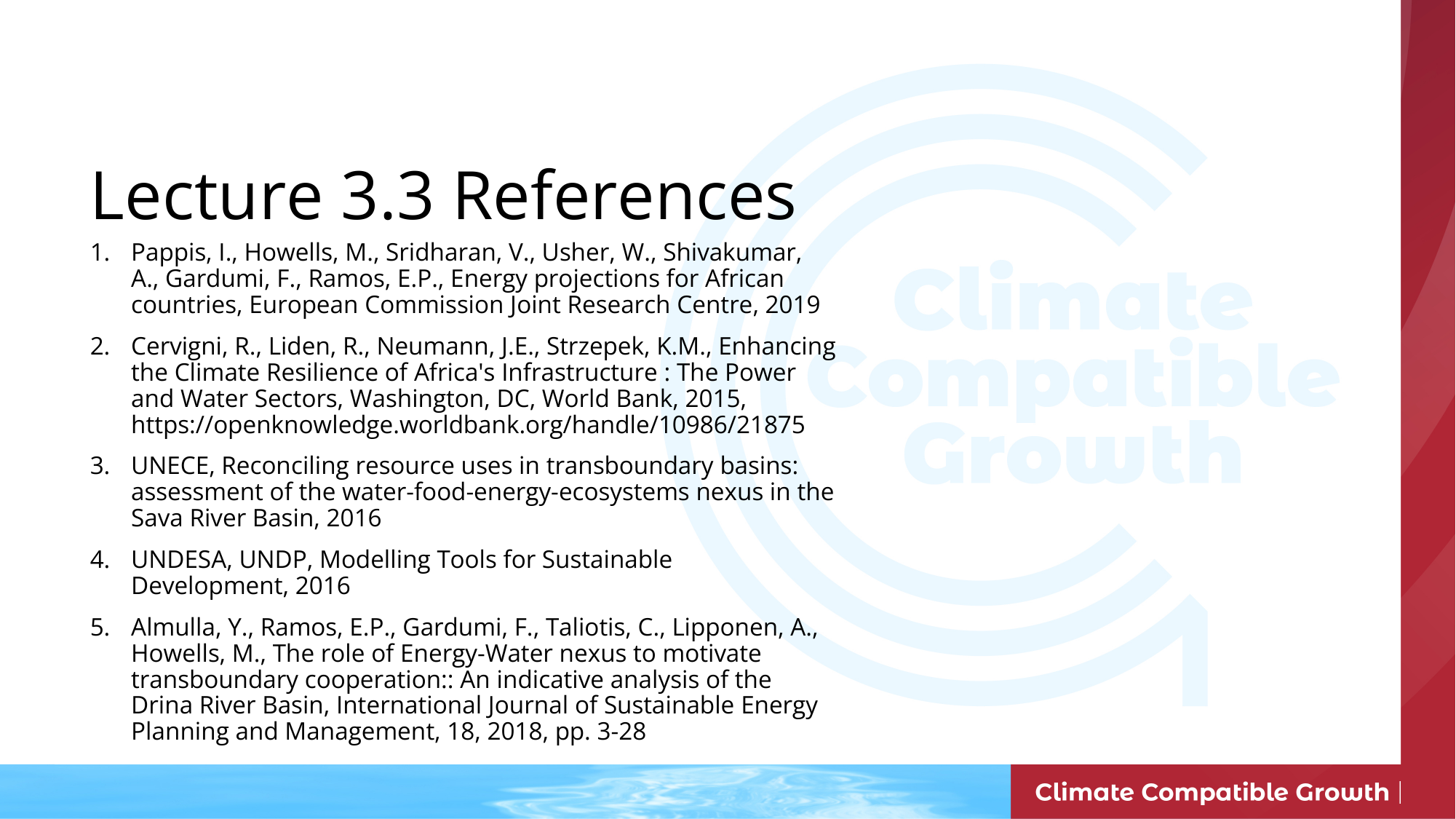

# Lecture 3.3 References
Pappis, I., Howells, M., Sridharan, V., Usher, W., Shivakumar, A., Gardumi, F., Ramos, E.P., Energy projections for African countries, European Commission Joint Research Centre, 2019
Cervigni, R., Liden, R., Neumann, J.E., Strzepek, K.M., Enhancing the Climate Resilience of Africa's Infrastructure : The Power and Water Sectors, Washington, DC, World Bank, 2015, https://openknowledge.worldbank.org/handle/10986/21875
UNECE, Reconciling resource uses in transboundary basins: assessment of the water-food-energy-ecosystems nexus in the Sava River Basin, 2016
UNDESA, UNDP, Modelling Tools for Sustainable Development, 2016
Almulla, Y., Ramos, E.P., Gardumi, F., Taliotis, C., Lipponen, A., Howells, M., The role of Energy-Water nexus to motivate transboundary cooperation:: An indicative analysis of the Drina River Basin, International Journal of Sustainable Energy Planning and Management, 18, 2018, pp. 3-28
20